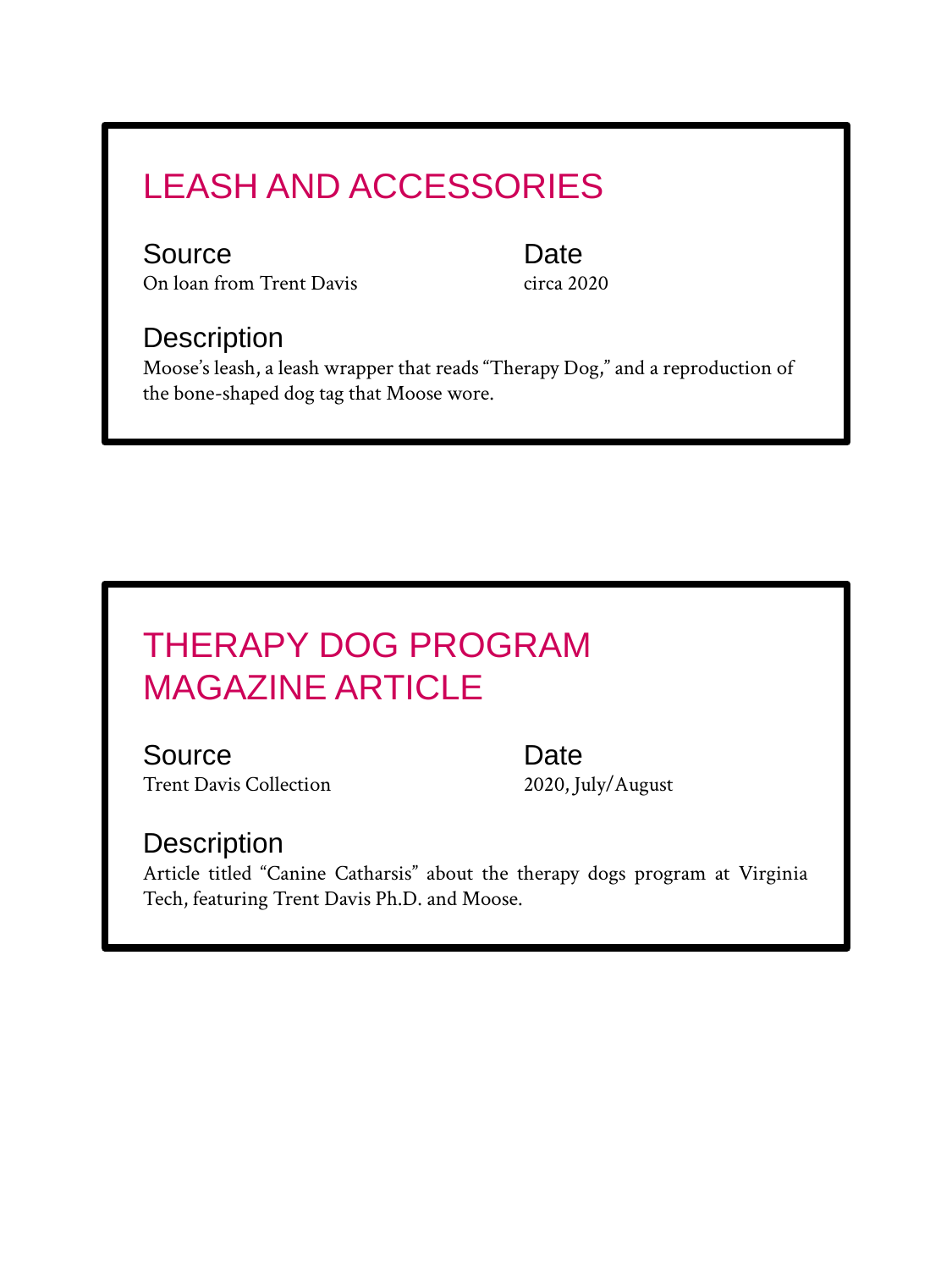

LEASH AND ACCESSORIES

Source			Date
On loan from Trent Davis		circa 2020

Description
Moose’s leash, a leash wrapper that reads “Therapy Dog,” and a reproduction of the bone-shaped dog tag that Moose wore.
THERAPY DOG PROGRAM
MAGAZINE ARTICLE

Source			Date
Trent Davis Collection		2020, July/August

Description
Article titled “Canine Catharsis” about the therapy dogs program at Virginia Tech, featuring Trent Davis Ph.D. and Moose.